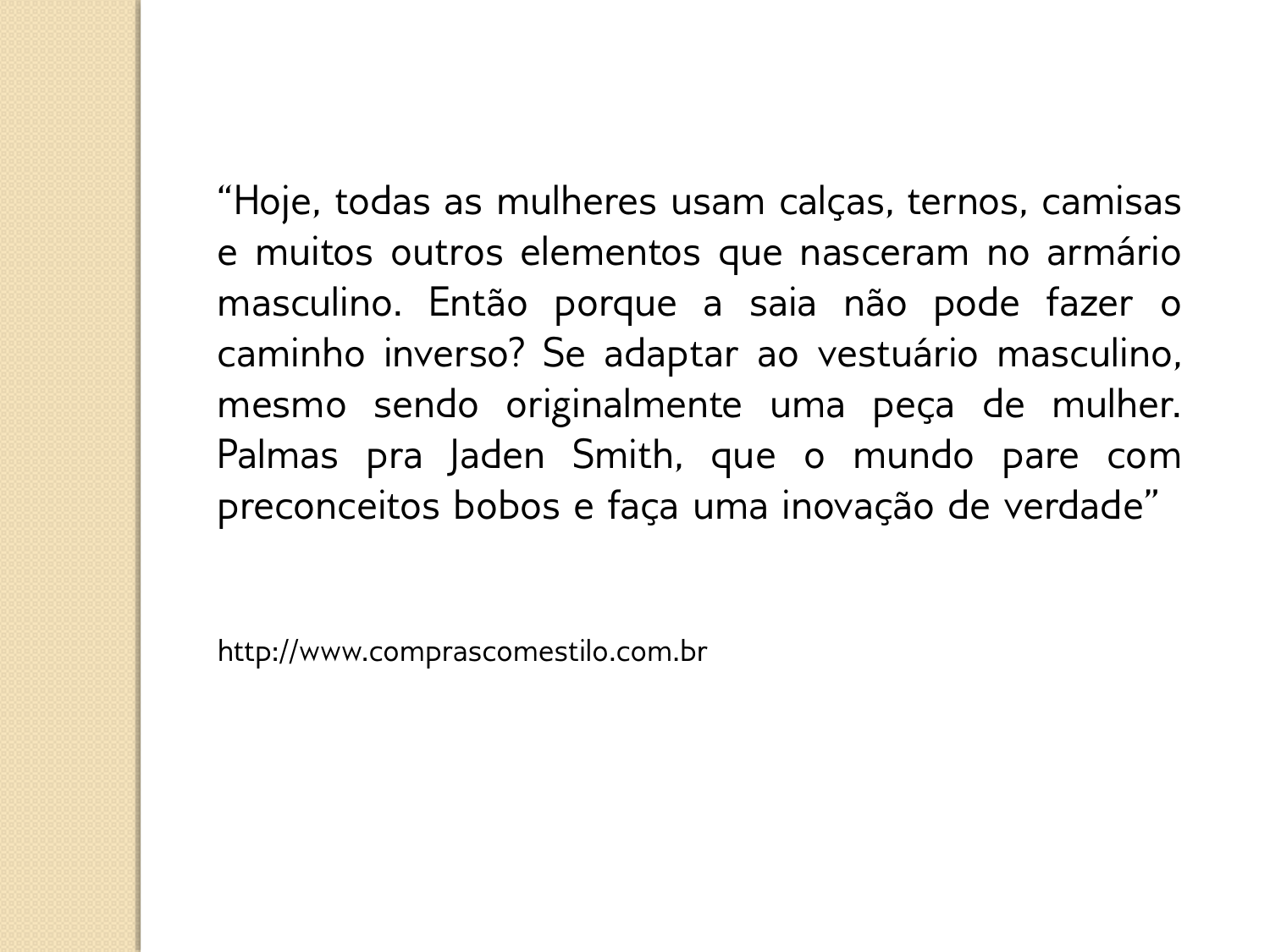

“Hoje, todas as mulheres usam calças, ternos, camisas e muitos outros elementos que nasceram no armário masculino. Então porque a saia não pode fazer o caminho inverso? Se adaptar ao vestuário masculino, mesmo sendo originalmente uma peça de mulher. Palmas pra Jaden Smith, que o mundo pare com preconceitos bobos e faça uma inovação de verdade”

http://www.comprascomestilo.com.br